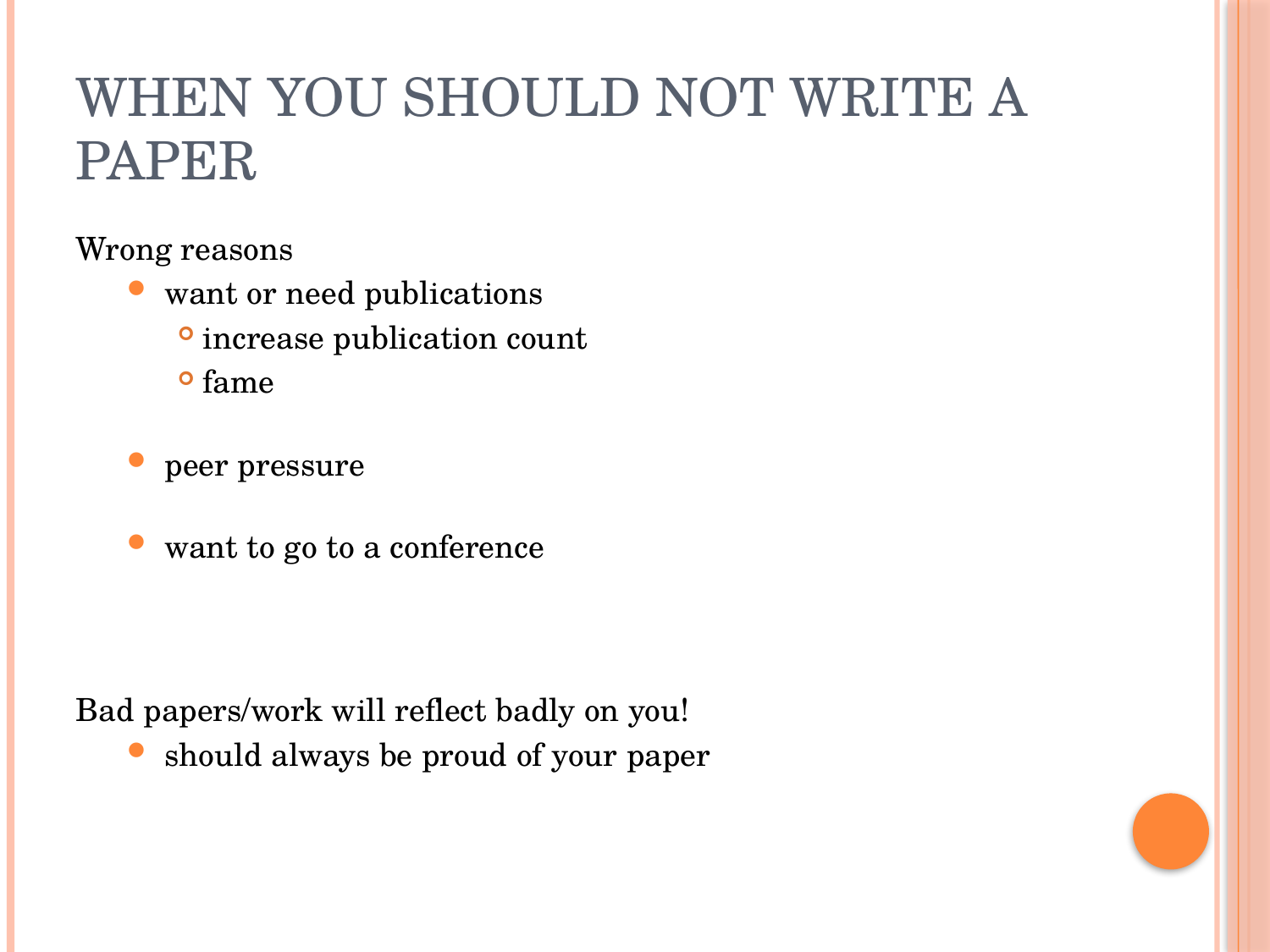

# When you should NOT write a paper
Wrong reasons
want or need publications
increase publication count
fame
peer pressure
want to go to a conference
Bad papers/work will reflect badly on you!
should always be proud of your paper